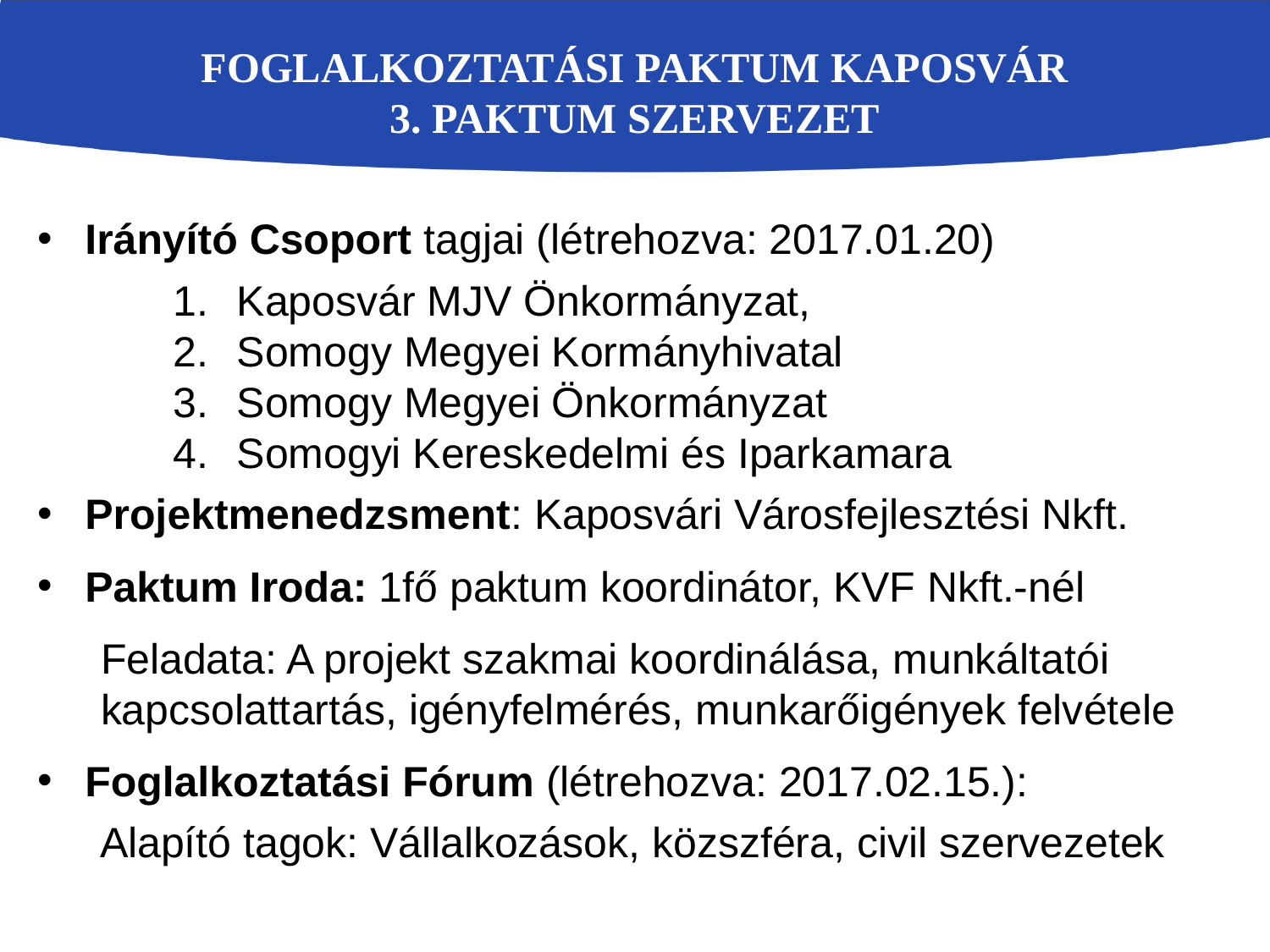

Foglalkoztatási paktum kaposvár
3. Paktum szervezet
Irányító Csoport tagjai (létrehozva: 2017.01.20)
Kaposvár MJV Önkormányzat,
Somogy Megyei Kormányhivatal
Somogy Megyei Önkormányzat
Somogyi Kereskedelmi és Iparkamara
Projektmenedzsment: Kaposvári Városfejlesztési Nkft.
Paktum Iroda: 1fő paktum koordinátor, KVF Nkft.-nél
Feladata: A projekt szakmai koordinálása, munkáltatói kapcsolattartás, igényfelmérés, munkarőigények felvétele
Foglalkoztatási Fórum (létrehozva: 2017.02.15.):
Alapító tagok: Vállalkozások, közszféra, civil szervezetek